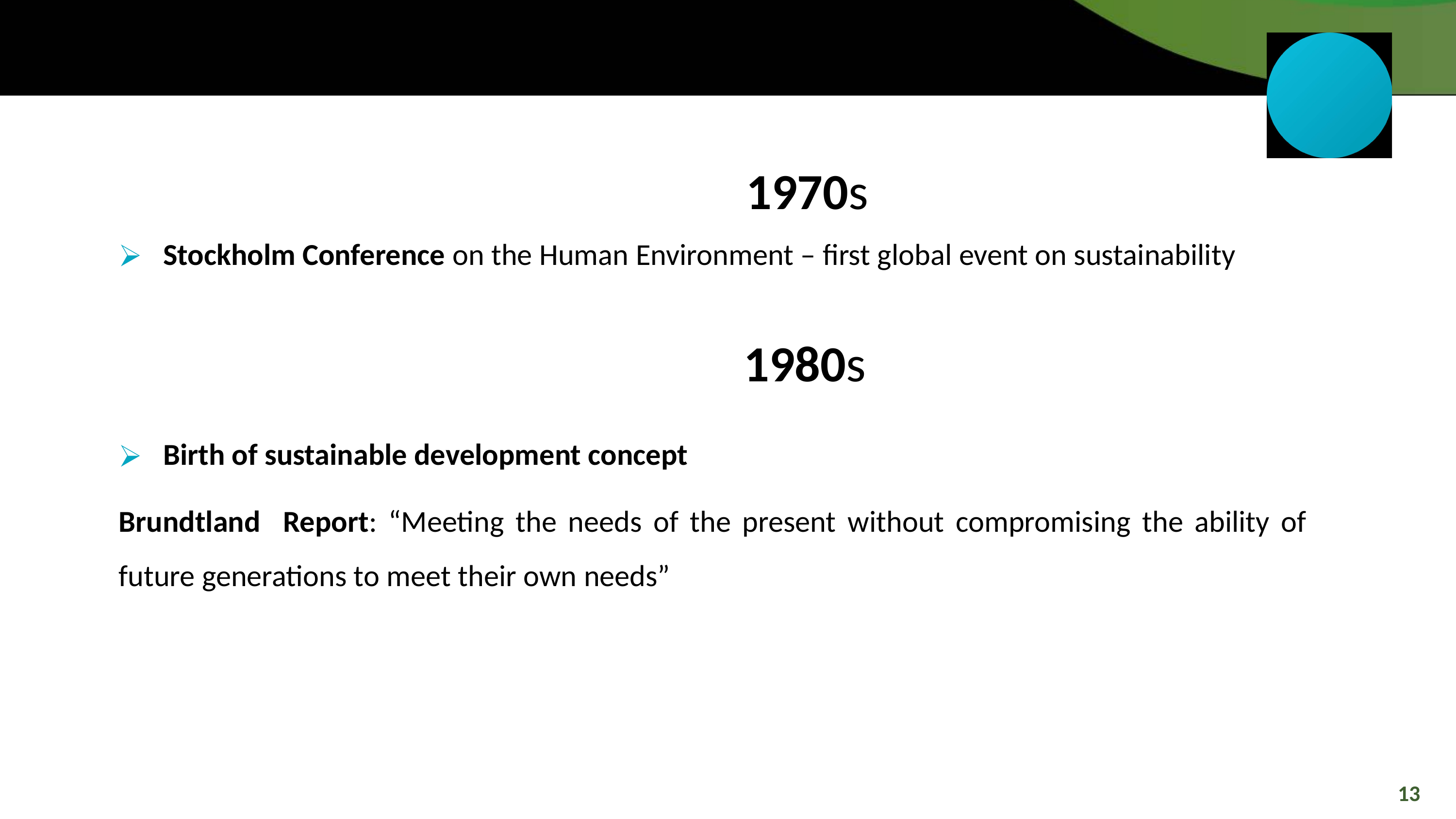

1970s
Stockholm Conference on the Human Environment – first global event on sustainability

Birth of sustainable development concept
Brundtland  Report: “Meeting the needs of the present without compromising the ability of future generations to meet their own needs”
1980s
13